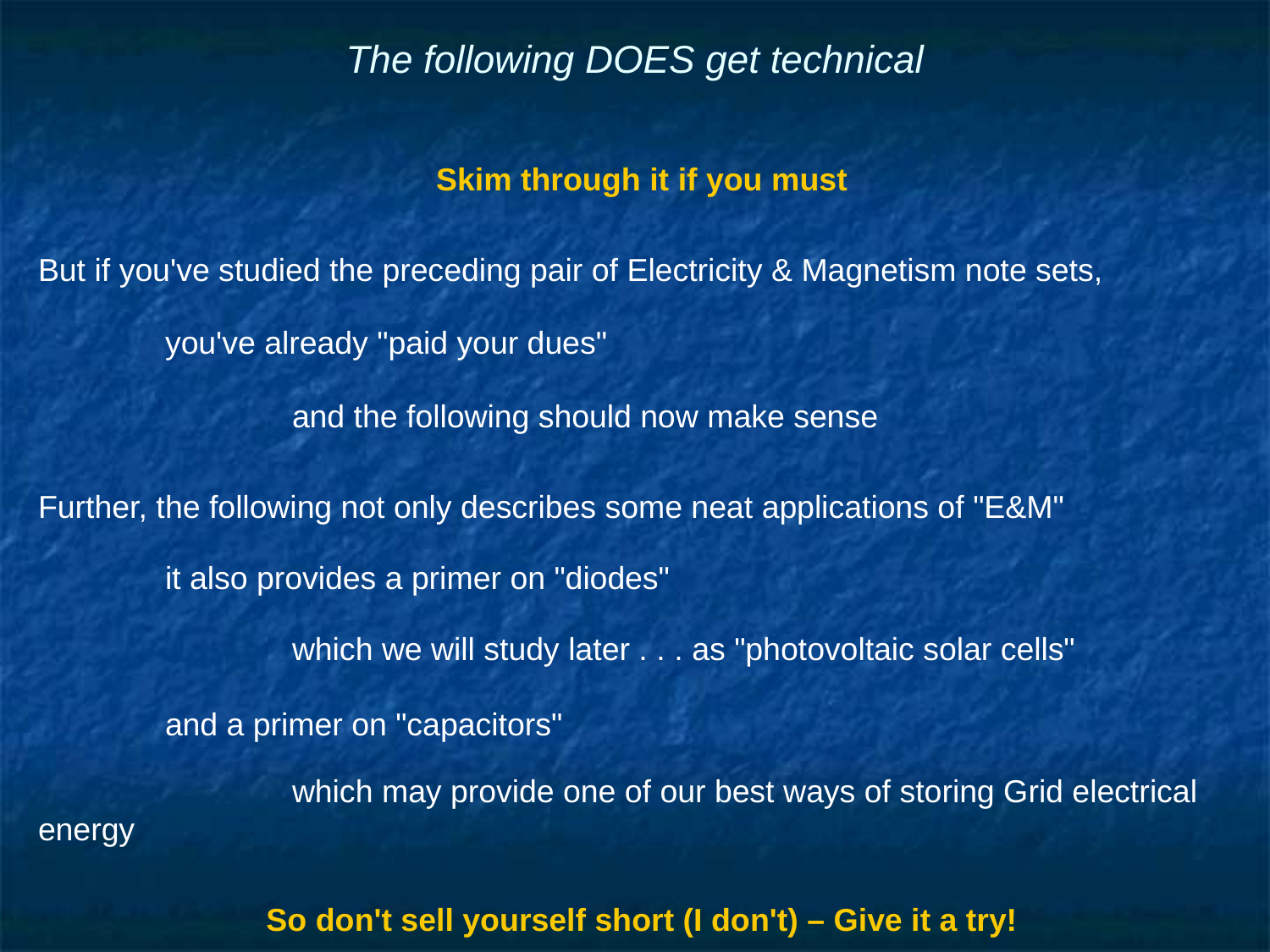

# The following DOES get technical
Skim through it if you must

But if you've studied the preceding pair of Electricity & Magnetism note sets,

	you've already "paid your dues"

		and the following should now make sense

Further, the following not only describes some neat applications of "E&M"

	it also provides a primer on "diodes"

		which we will study later . . . as "photovoltaic solar cells"

	and a primer on "capacitors"

		which may provide one of our best ways of storing Grid electrical energy

So don't sell yourself short (I don't) – Give it a try!